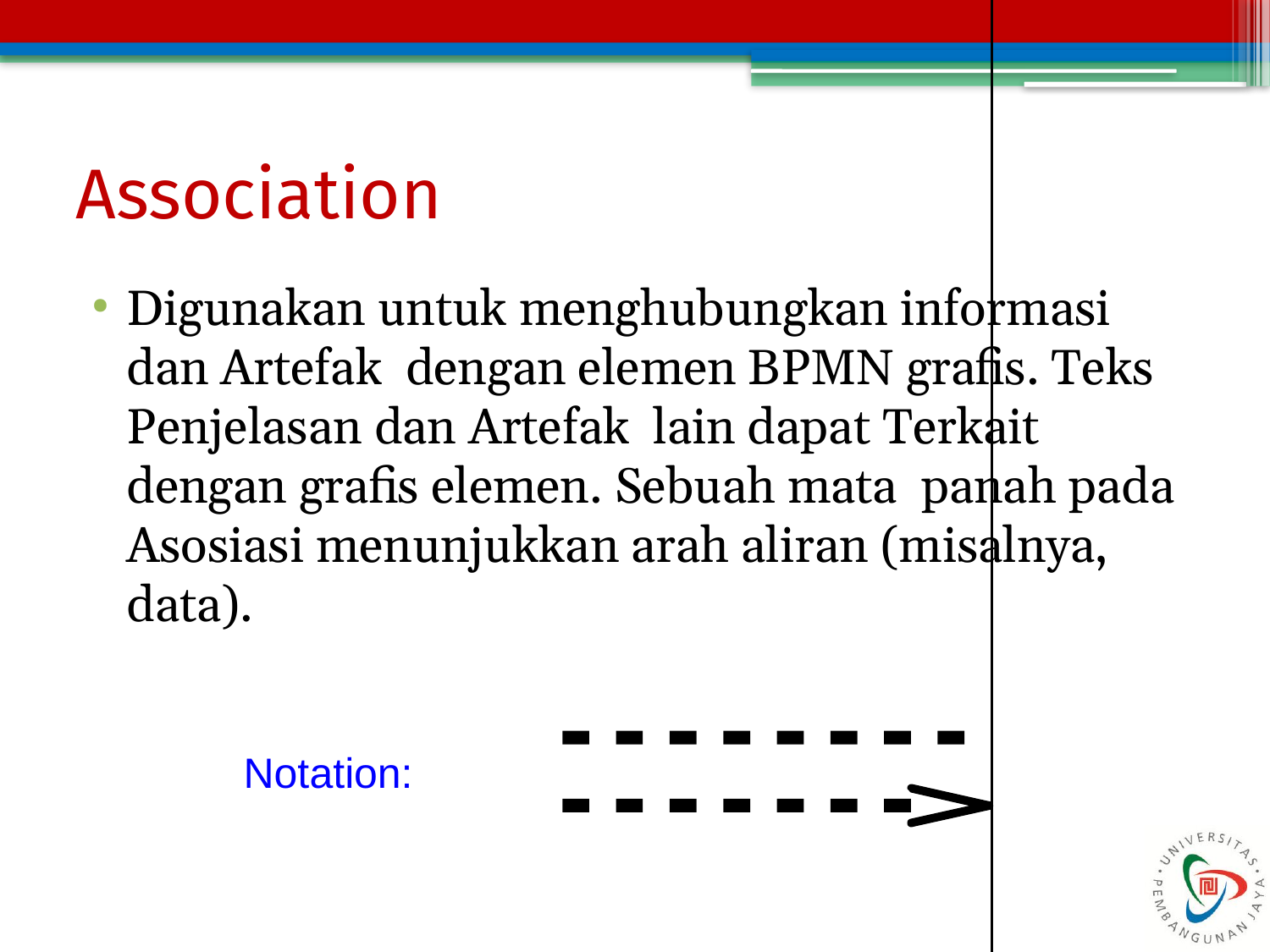

# Association
Digunakan untuk menghubungkan informasi dan Artefak  dengan elemen BPMN grafis. Teks Penjelasan dan Artefak  lain dapat Terkait dengan grafis elemen. Sebuah mata  panah pada Asosiasi menunjukkan arah aliran (misalnya,  data).

Notation: